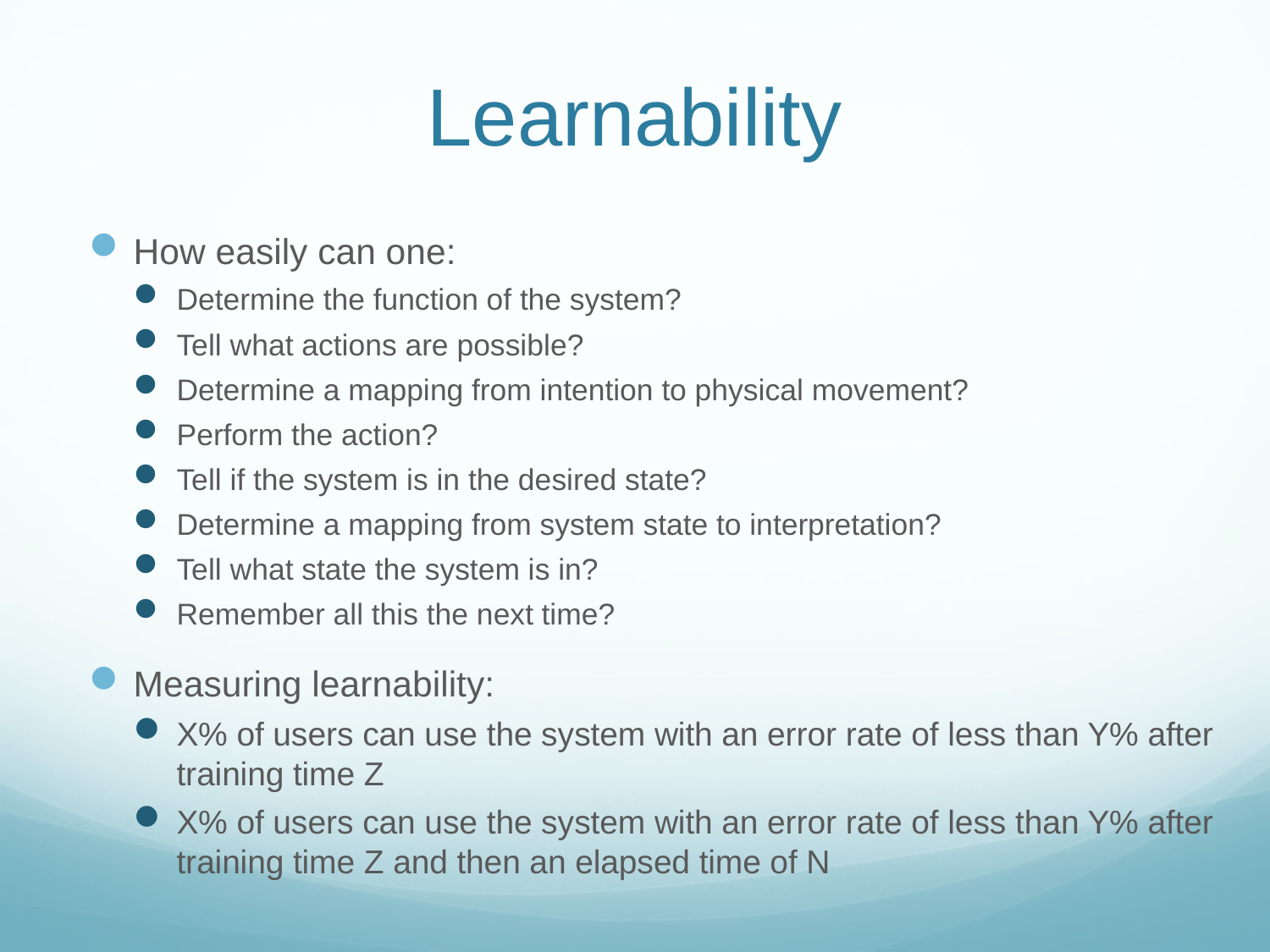

# Learnability
How easily can one:
Determine the function of the system?
Tell what actions are possible?
Determine a mapping from intention to physical movement?
Perform the action?
Tell if the system is in the desired state?
Determine a mapping from system state to interpretation?
Tell what state the system is in?
Remember all this the next time?
Measuring learnability:
X% of users can use the system with an error rate of less than Y% after training time Z
X% of users can use the system with an error rate of less than Y% after training time Z and then an elapsed time of N